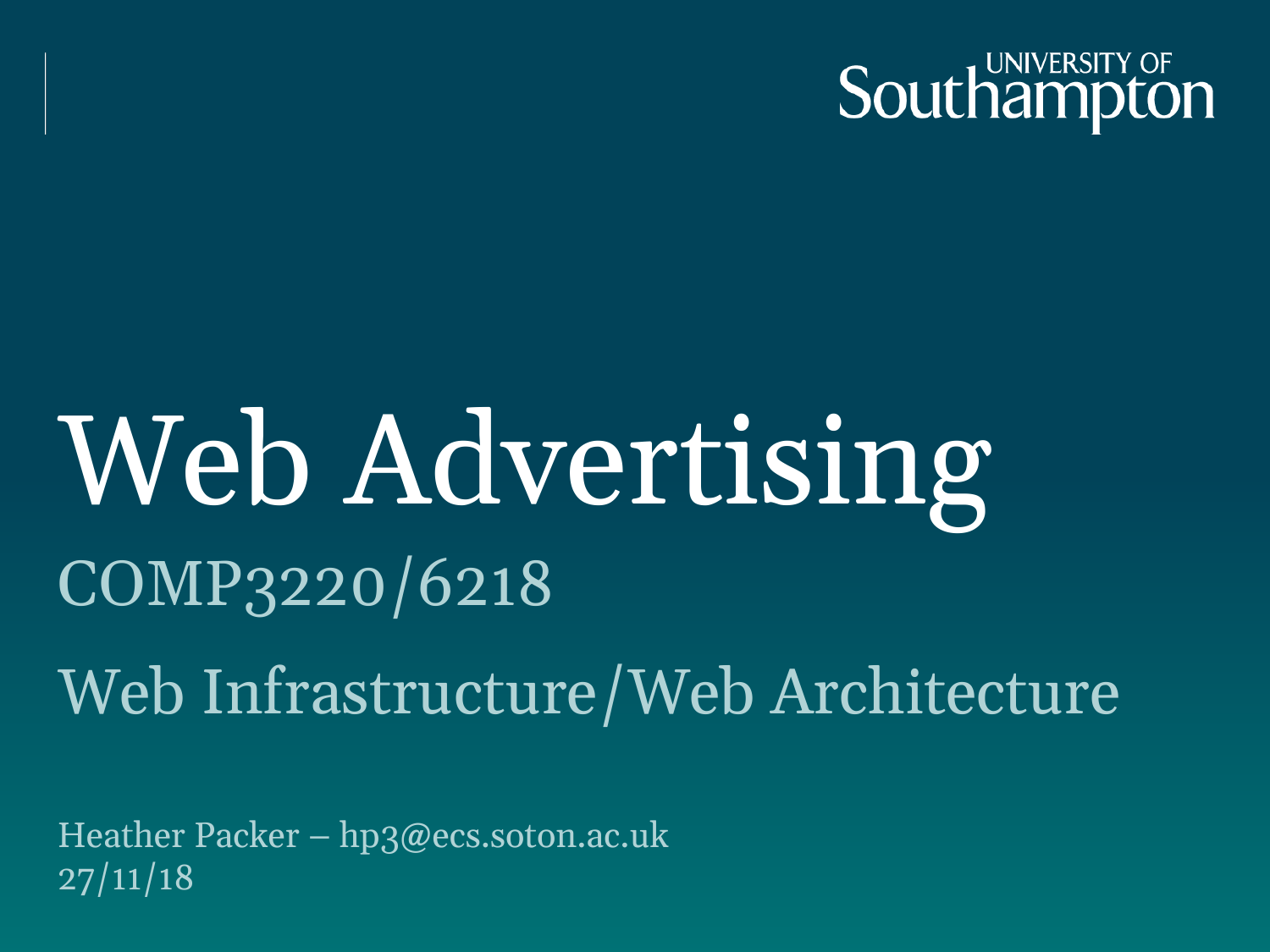

# Web Advertising
COMP3220/6218
Web Infrastructure/Web Architecture
Heather Packer – hp3@ecs.soton.ac.uk
27/11/18